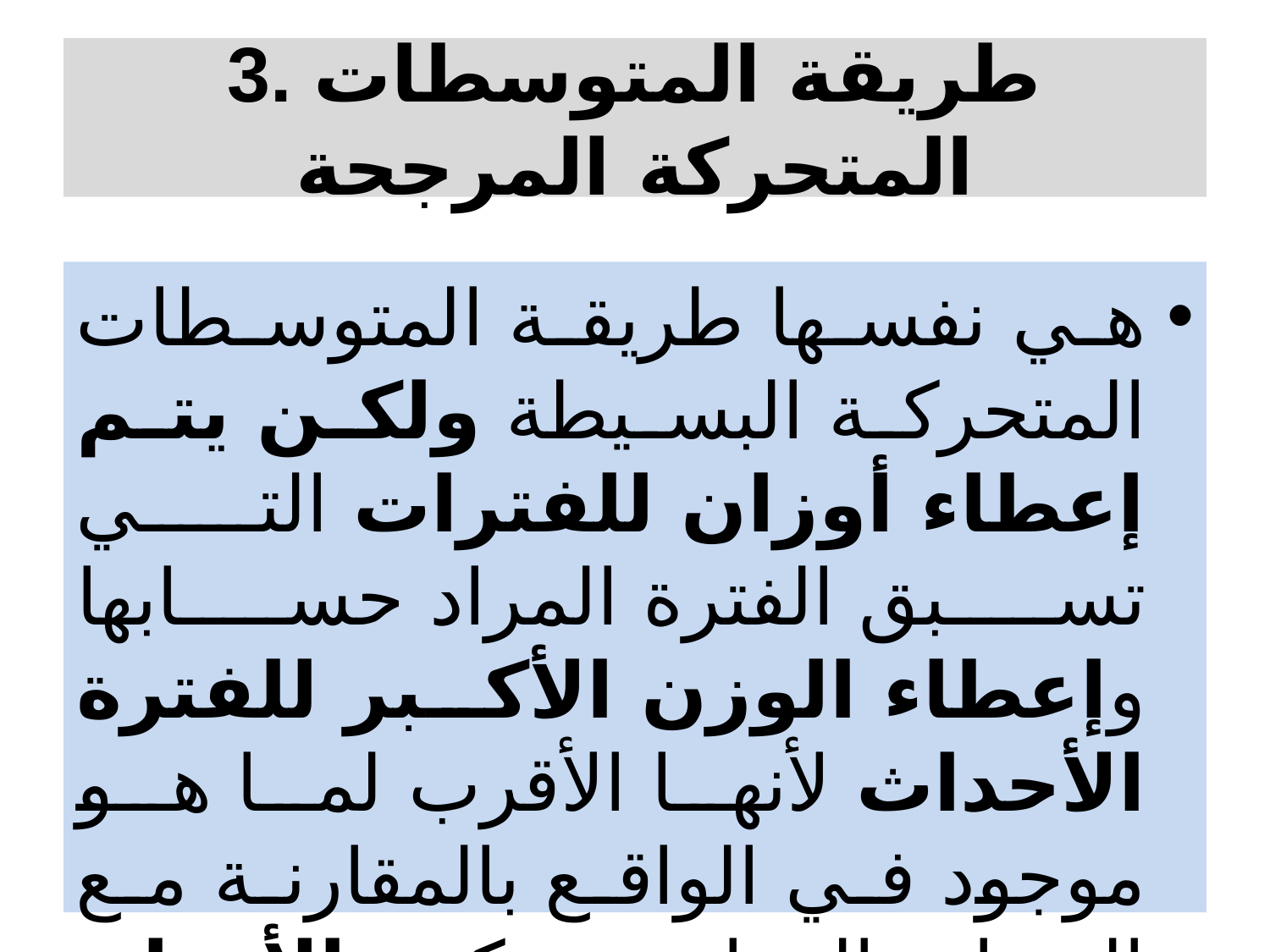

# 3. طريقة المتوسطات المتحركة المرجحة
هي نفسها طريقة المتوسطات المتحركة البسيطة ولكن يتم إعطاء أوزان للفترات التي تسبق الفترة المراد حسابها وإعطاء الوزن الأكبر للفترة الأحداث لأنها الأقرب لما هو موجود في الواقع بالمقارنة مع الفترات السابقة، وتكون الأوزان الترجيحية تنازلية حسب أقدمية الفترات ومجموع الأوزان الترجيحية دائما يساوي 1.